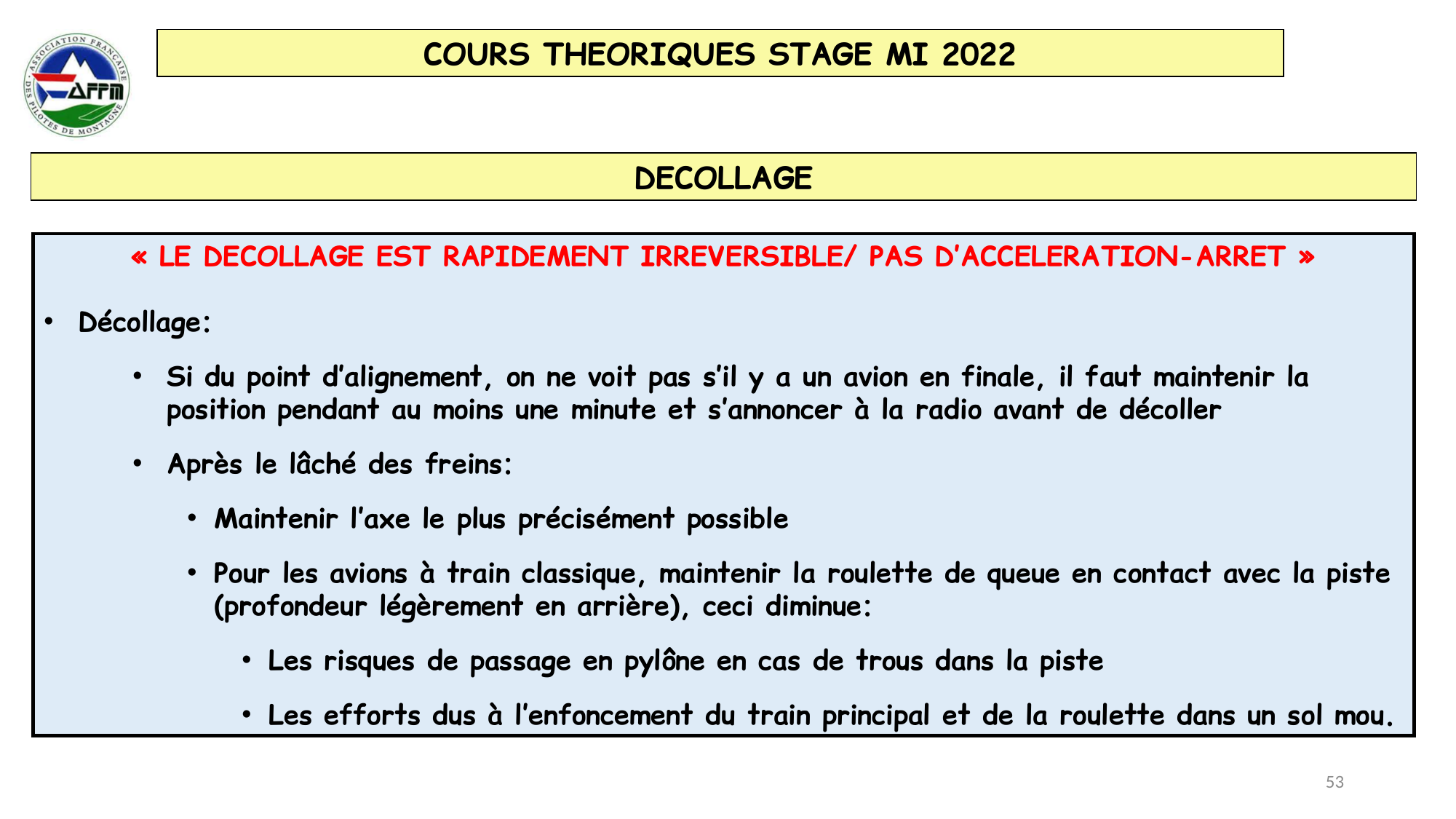

DECOLLAGE
« LE DECOLLAGE EST RAPIDEMENT IRREVERSIBLE/ PAS D’ACCELERATION-ARRET »

Décollage:

Si du point d’alignement, on ne voit pas s’il y a un avion en finale, il faut maintenir la position pendant au moins une minute et s’annoncer à la radio avant de décoller

Après le lâché des freins:

Maintenir l’axe le plus précisément possible

Pour les avions à train classique, maintenir la roulette de queue en contact avec la piste (profondeur légèrement en arrière), ceci diminue:

Les risques de passage en pylône en cas de trous dans la piste

Les efforts dus à l’enfoncement du train principal et de la roulette dans un sol mou.
53